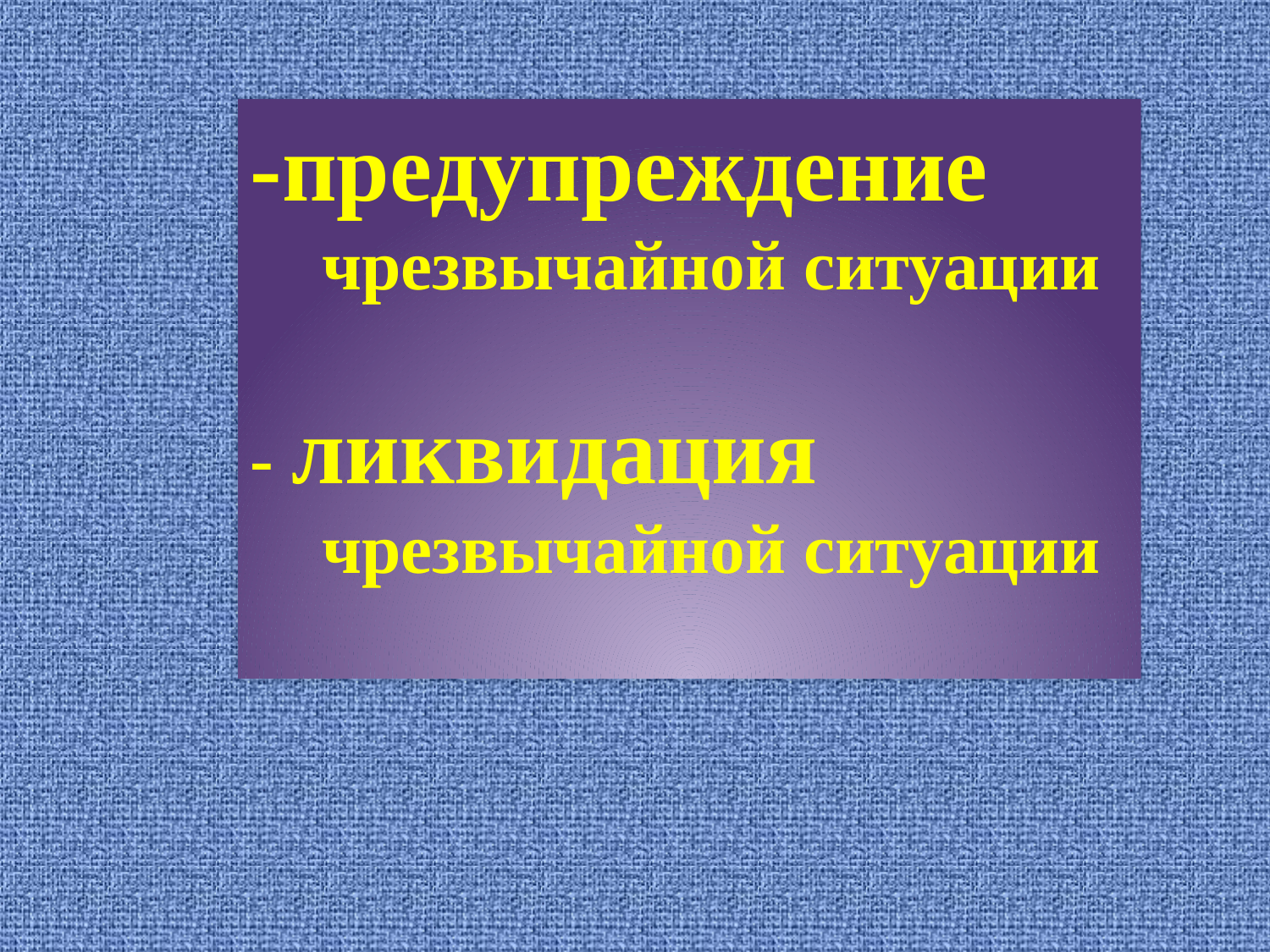

-предупреждение чрезвычайной ситуации

- ликвидация  чрезвычайной ситуации